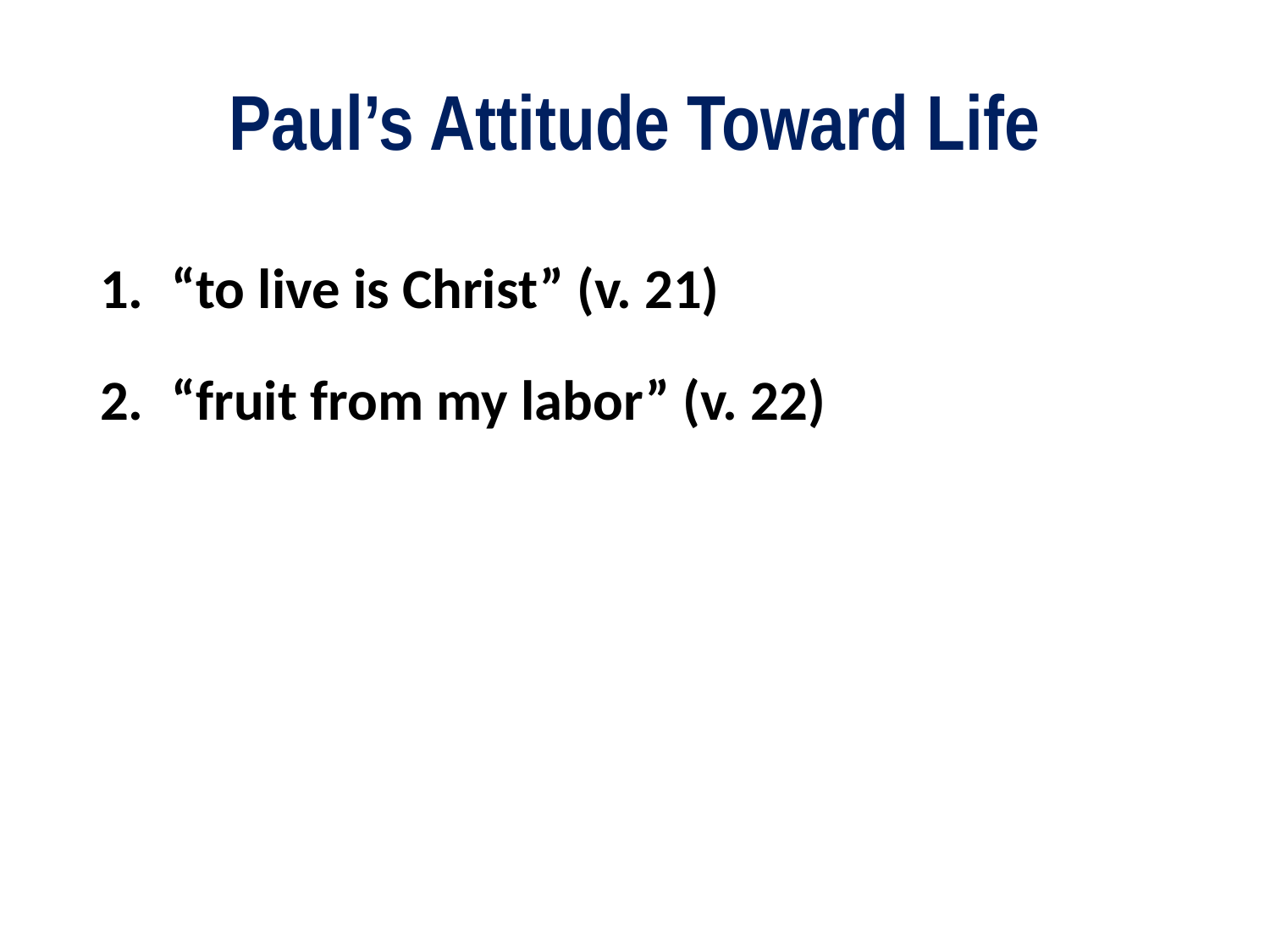

# Paul’s Attitude Toward Life
“to live is Christ” (v. 21)

“fruit from my labor” (v. 22)